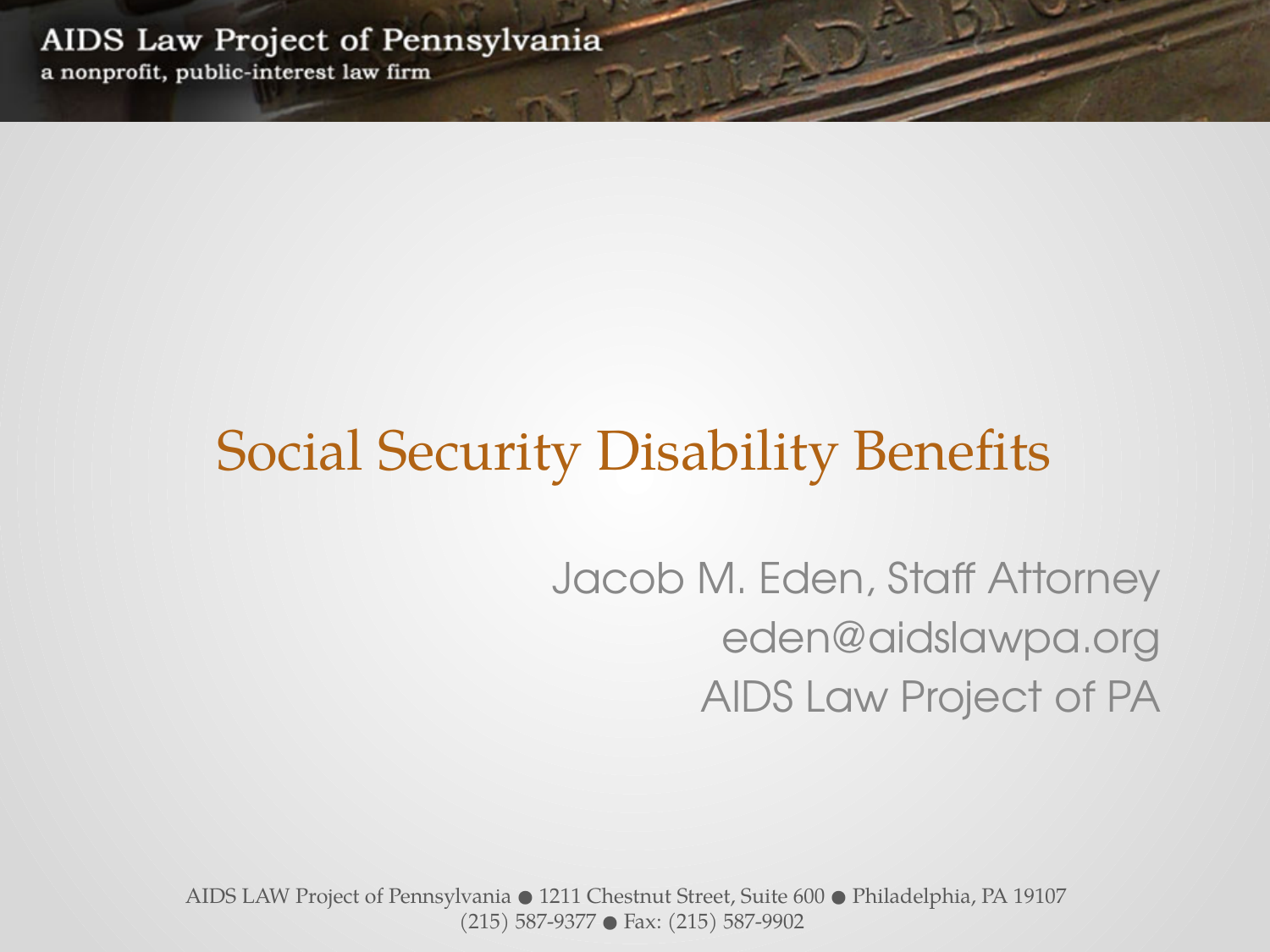

# Social Security Disability Benefits
Jacob M. Eden, Staff Attorney
eden@aidslawpa.org
AIDS Law Project of PA

AIDS LAW Project of Pennsylvania ● 1211 Chestnut Street, Suite 600 ● Philadelphia, PA 19107
(215) 587-9377 ● Fax: (215) 587-9902